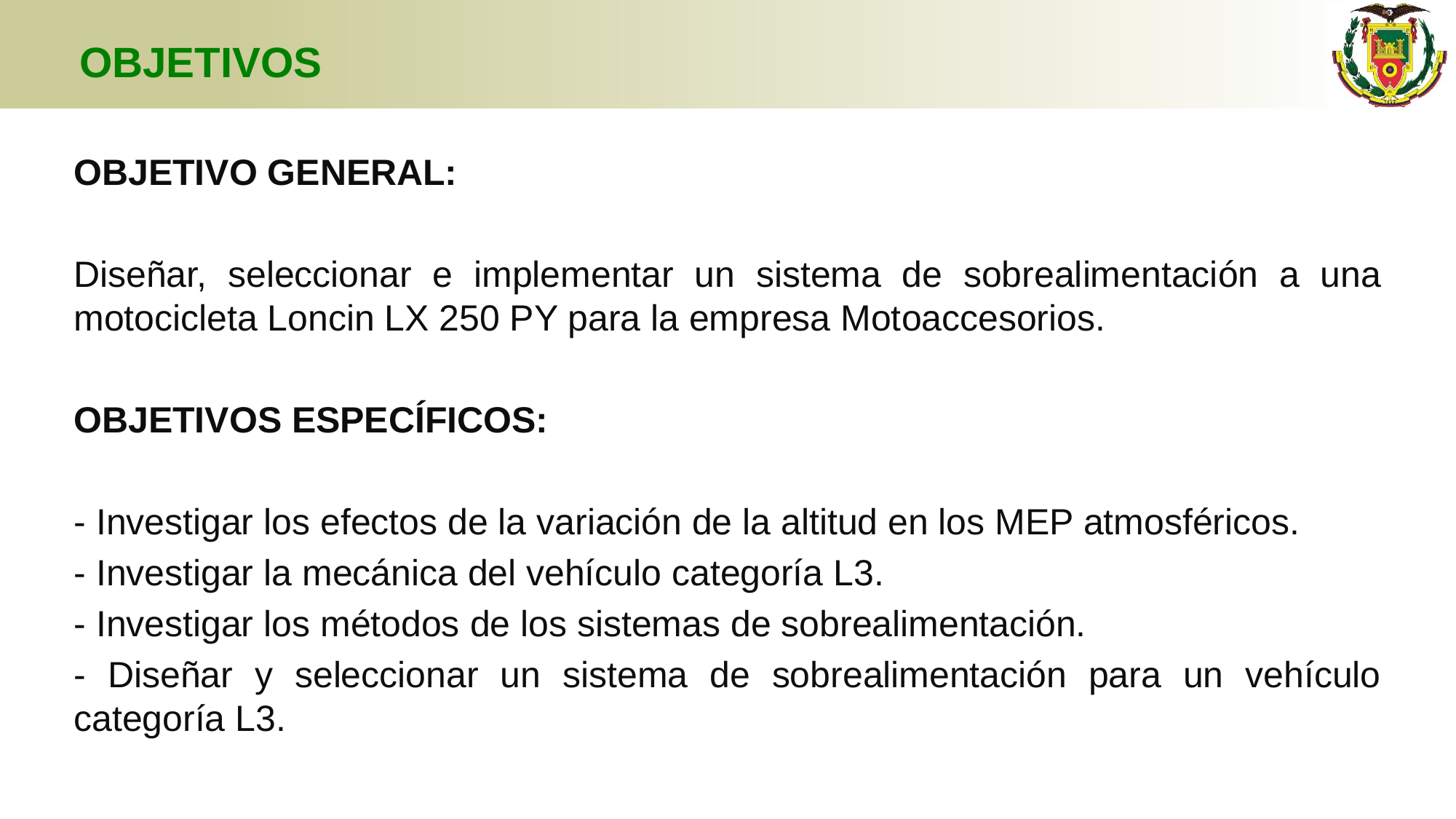

# OBJETIVOS
OBJETIVO GENERAL:

Diseñar, seleccionar e implementar un sistema de sobrealimentación a una motocicleta Loncin LX 250 PY para la empresa Motoaccesorios.

OBJETIVOS ESPECÍFICOS:

- Investigar los efectos de la variación de la altitud en los MEP atmosféricos.
- Investigar la mecánica del vehículo categoría L3.
- Investigar los métodos de los sistemas de sobrealimentación.
- Diseñar y seleccionar un sistema de sobrealimentación para un vehículo categoría L3.